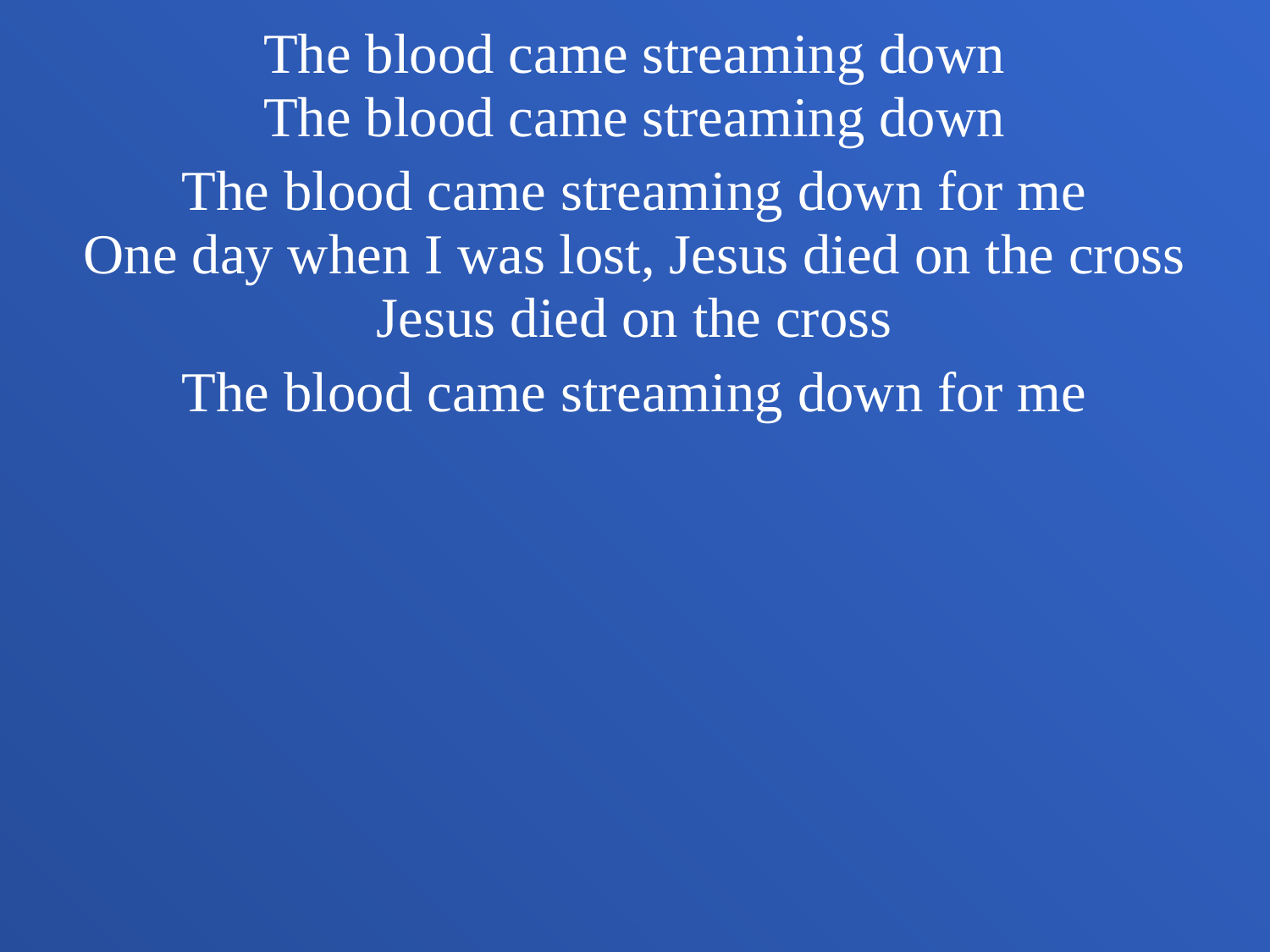

The blood came streaming down
The blood came streaming down
The blood came streaming down for me
One day when I was lost, Jesus died on the cross
Jesus died on the cross
The blood came streaming down for me